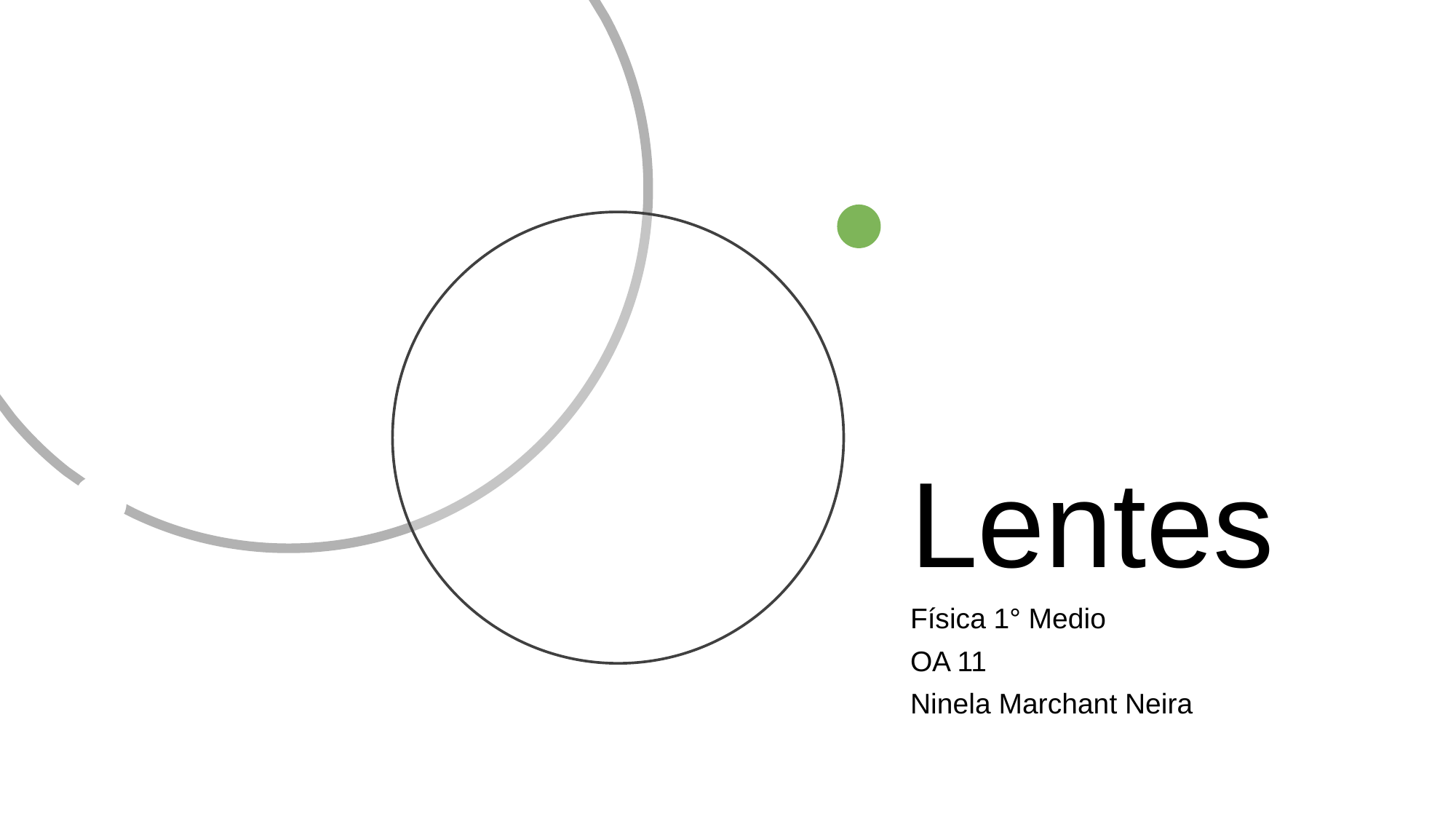

# Lentes

Física 1° Medio
OA 11
Ninela Marchant Neira